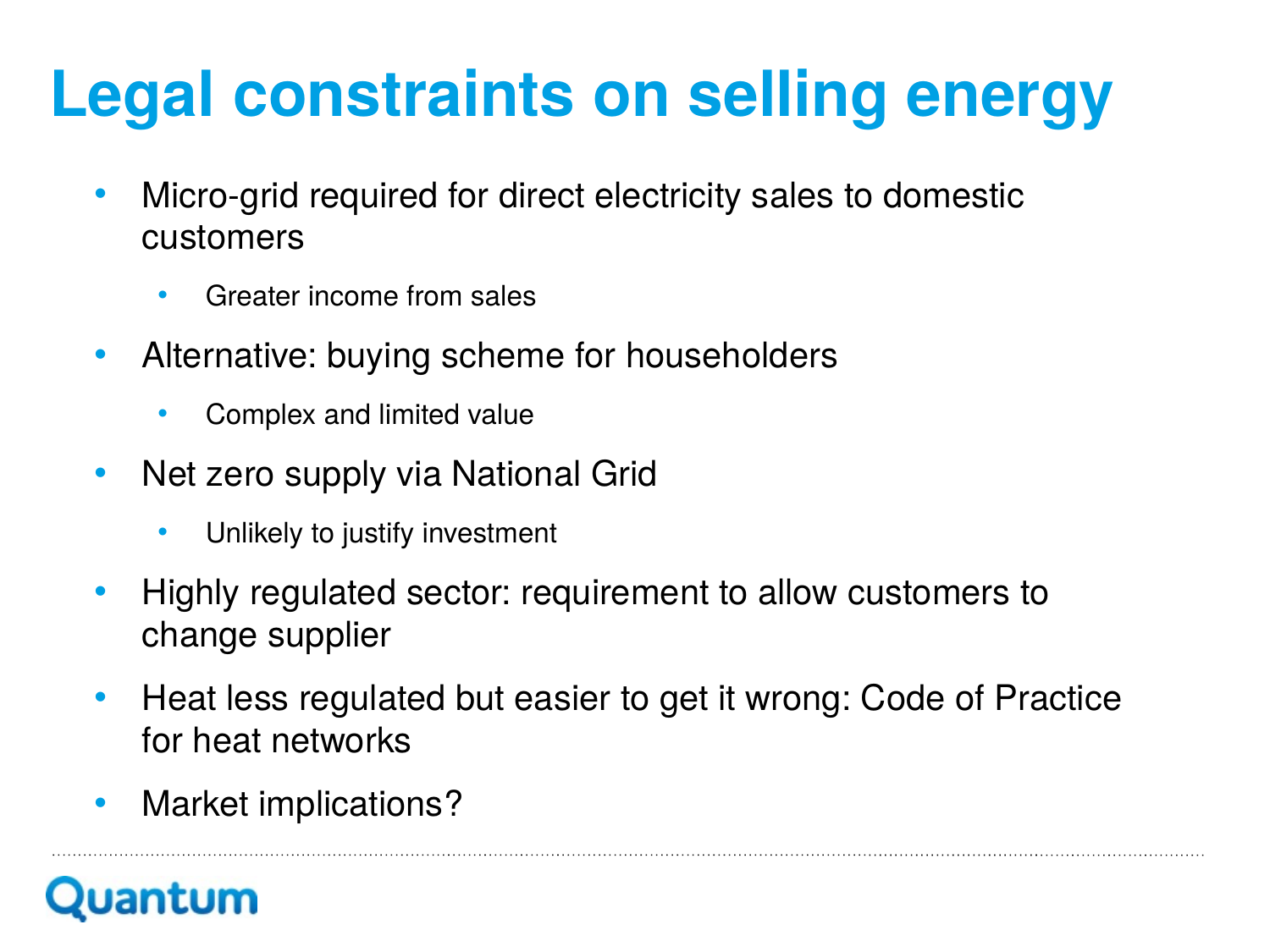

Legal constraints on selling energy

Micro-grid required for direct electricity sales to domestic customers
Greater income from sales
Alternative: buying scheme for householders
Complex and limited value
Net zero supply via National Grid
Unlikely to justify investment
Highly regulated sector: requirement to allow customers to change supplier
Heat less regulated but easier to get it wrong: Code of Practice for heat networks
Market implications?